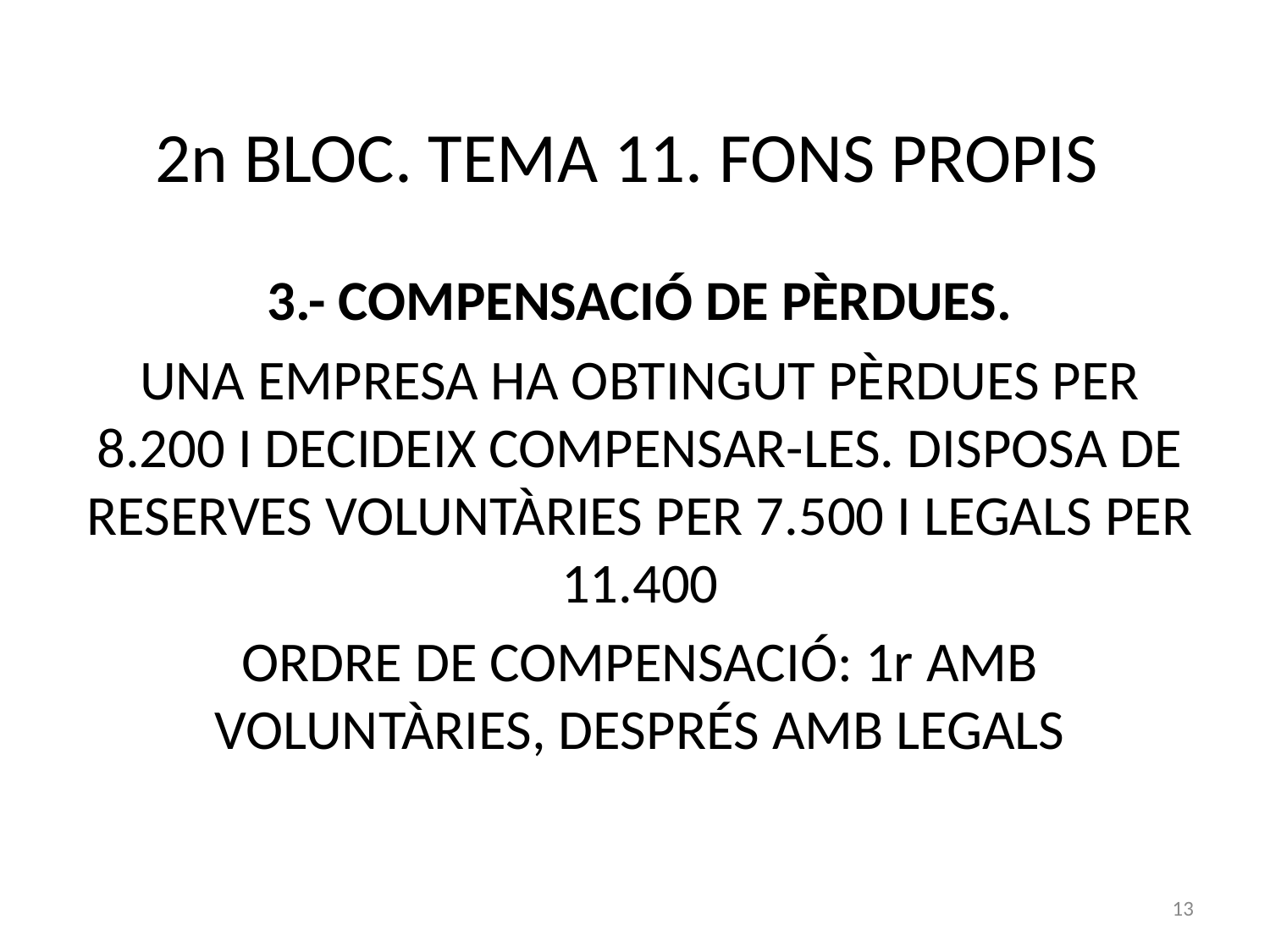

# 2n BLOC. TEMA 11. FONS PROPIS
3.- COMPENSACIÓ DE PÈRDUES.
UNA EMPRESA HA OBTINGUT PÈRDUES PER 8.200 I DECIDEIX COMPENSAR-LES. DISPOSA DE RESERVES VOLUNTÀRIES PER 7.500 I LEGALS PER 11.400
ORDRE DE COMPENSACIÓ: 1r AMB VOLUNTÀRIES, DESPRÉS AMB LEGALS
13